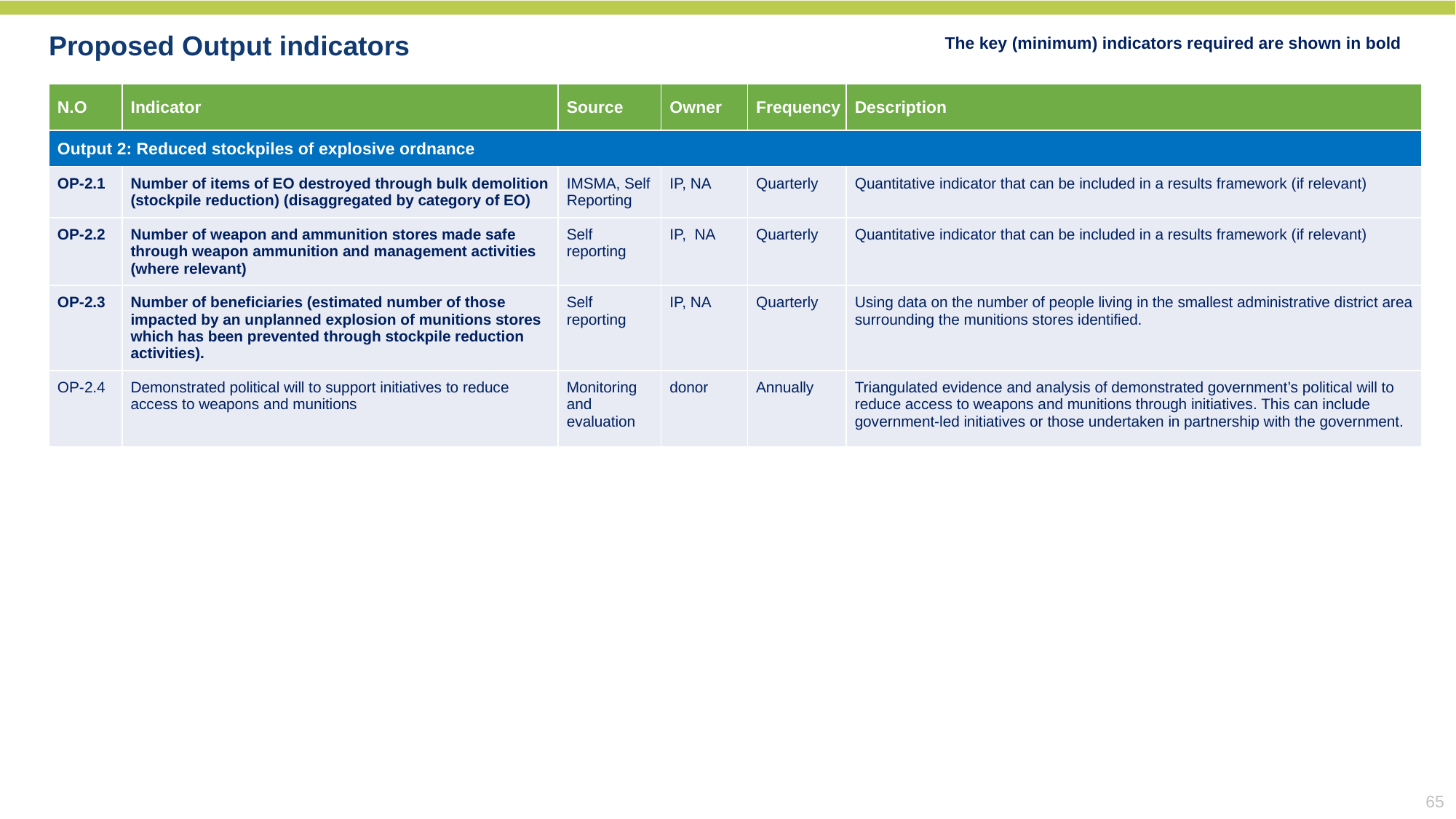

The key (minimum) indicators required are shown in bold
Proposed Output indicators

| N.O | Indicator | Source | Owner | Frequency | Description |
| --- | --- | --- | --- | --- | --- |
| Output 2: Reduced stockpiles of explosive ordnance |  |  |  |  |  |
| OP-2.1 | Number of items of EO destroyed through bulk demolition (stockpile reduction) (disaggregated by category of EO) | IMSMA, Self Reporting | IP, NA | Quarterly | Quantitative indicator that can be included in a results framework (if relevant) |
| OP-2.2 | Number of weapon and ammunition stores made safe through weapon ammunition and management activities (where relevant) | Self reporting | IP, NA | Quarterly | Quantitative indicator that can be included in a results framework (if relevant) |
| OP-2.3 | Number of beneficiaries (estimated number of those impacted by an unplanned explosion of munitions stores which has been prevented through stockpile reduction activities). | Self reporting | IP, NA | Quarterly | Using data on the number of people living in the smallest administrative district area surrounding the munitions stores identified. |
| OP-2.4 | Demonstrated political will to support initiatives to reduce access to weapons and munitions | Monitoring and evaluation | donor | Annually | Triangulated evidence and analysis of demonstrated government’s political will to reduce access to weapons and munitions through initiatives. This can include government-led initiatives or those undertaken in partnership with the government. |
65